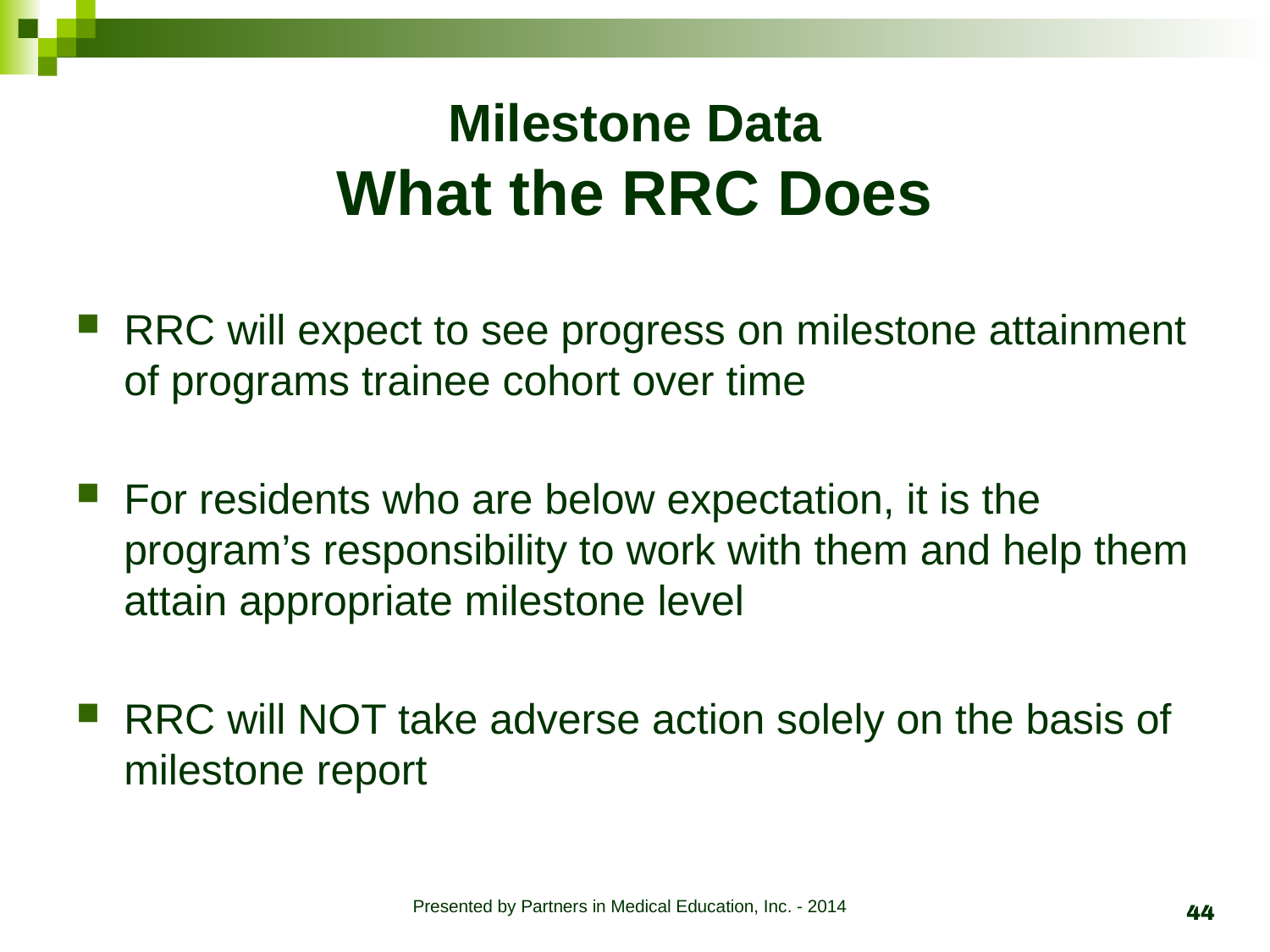

# Milestone Data What the RRC Does
RRC will expect to see progress on milestone attainment of programs trainee cohort over time

For residents who are below expectation, it is the program’s responsibility to work with them and help them attain appropriate milestone level

RRC will NOT take adverse action solely on the basis of milestone report
44
Presented by Partners in Medical Education, Inc. - 2014